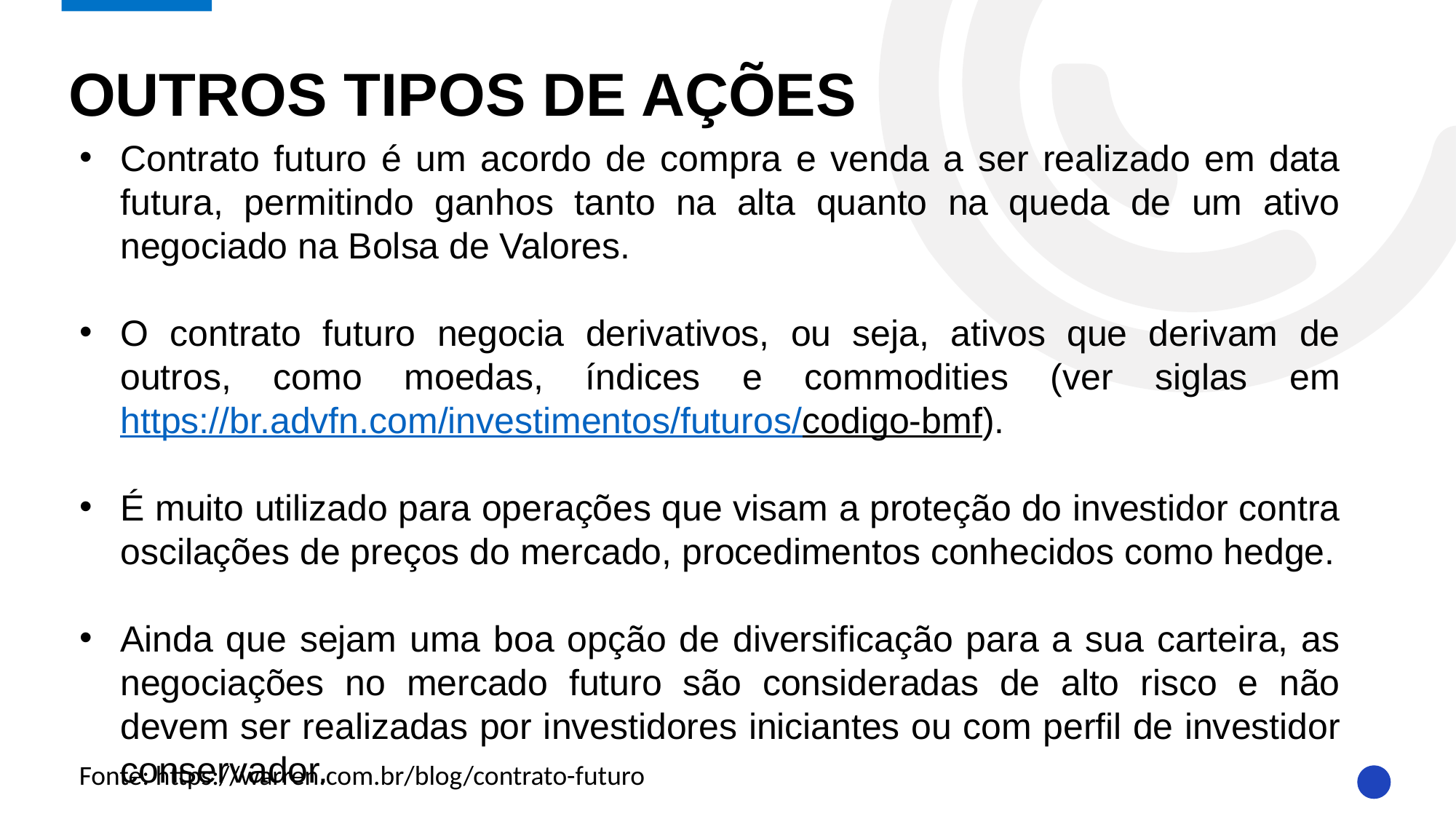

# Outros tipos de ações
Contrato futuro é um acordo de compra e venda a ser realizado em data futura, permitindo ganhos tanto na alta quanto na queda de um ativo negociado na Bolsa de Valores.

O contrato futuro negocia derivativos, ou seja, ativos que derivam de outros, como moedas, índices e commodities (ver siglas em https://br.advfn.com/investimentos/futuros/codigo-bmf).

É muito utilizado para operações que visam a proteção do investidor contra oscilações de preços do mercado, procedimentos conhecidos como hedge.

Ainda que sejam uma boa opção de diversificação para a sua carteira, as negociações no mercado futuro são consideradas de alto risco e não devem ser realizadas por investidores iniciantes ou com perfil de investidor conservador.
Fonte: https://warren.com.br/blog/contrato-futuro